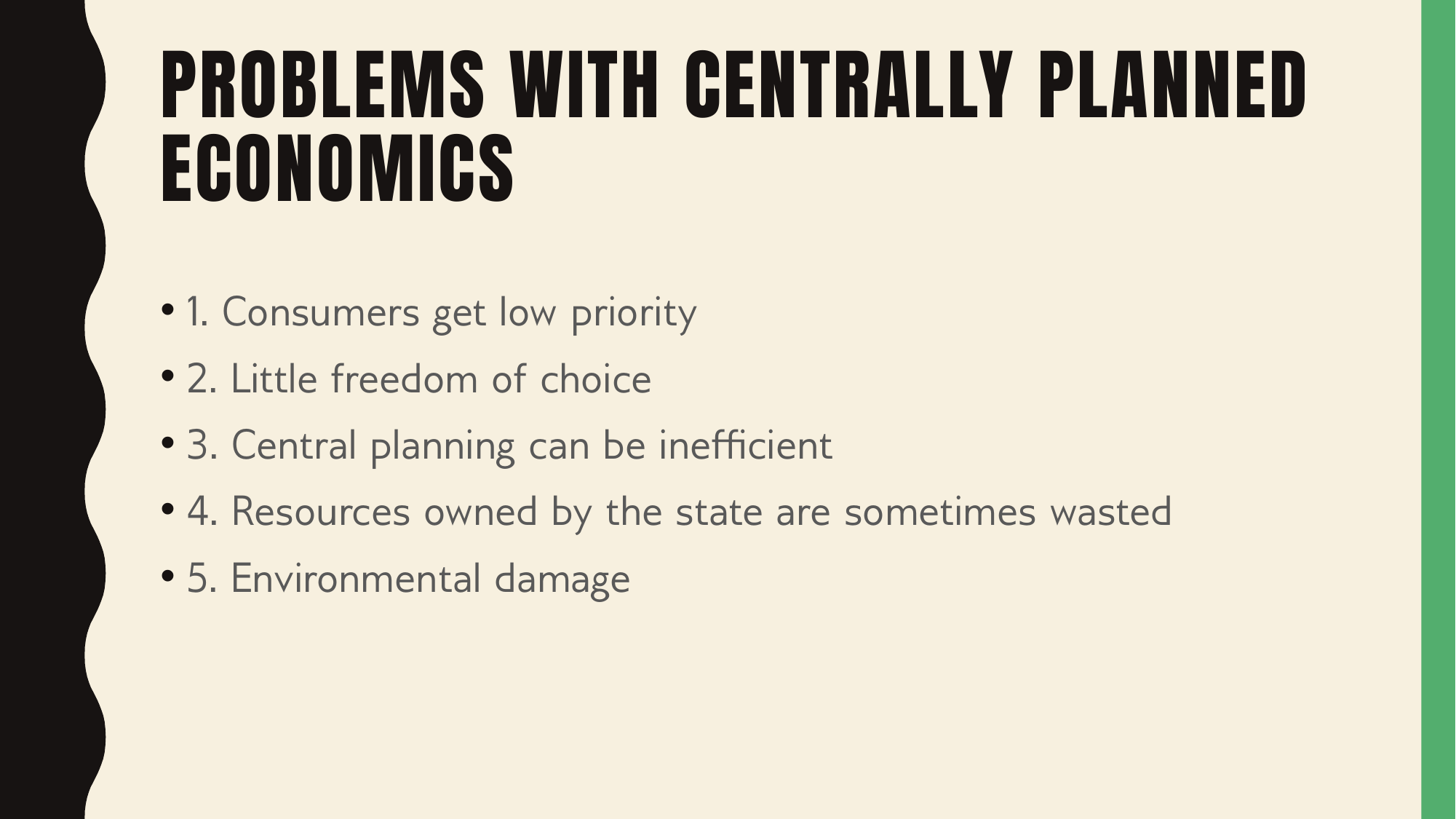

# Problems with Centrally Planned Economics
1. Consumers get low priority
2. Little freedom of choice
3. Central planning can be inefficient
4. Resources owned by the state are sometimes wasted
5. Environmental damage